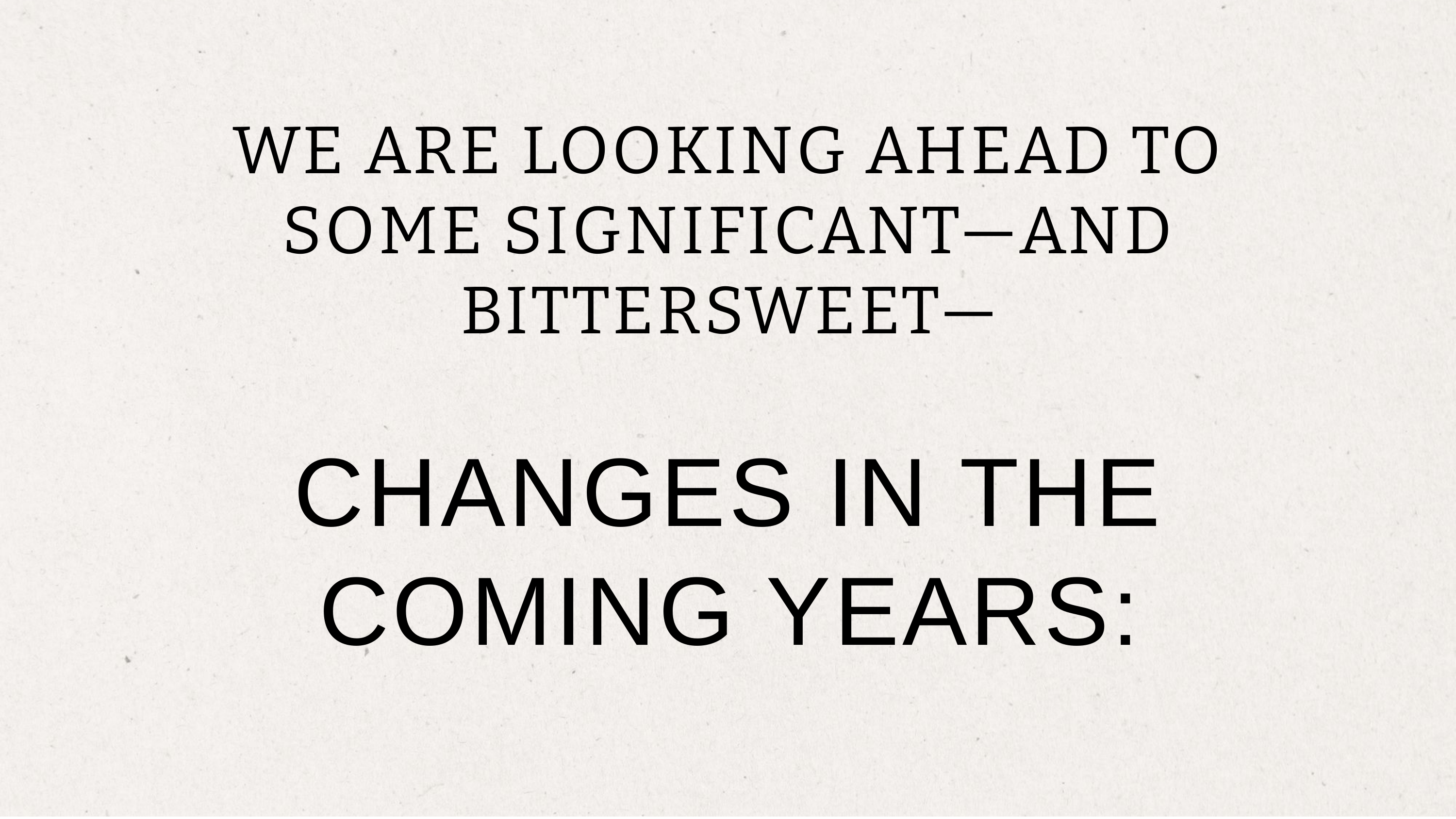

WE ARE LOOKING AHEAD TO SOME SIGNIFICANT—AND BITTERSWEET—

CHANGES IN THE COMING YEARS: